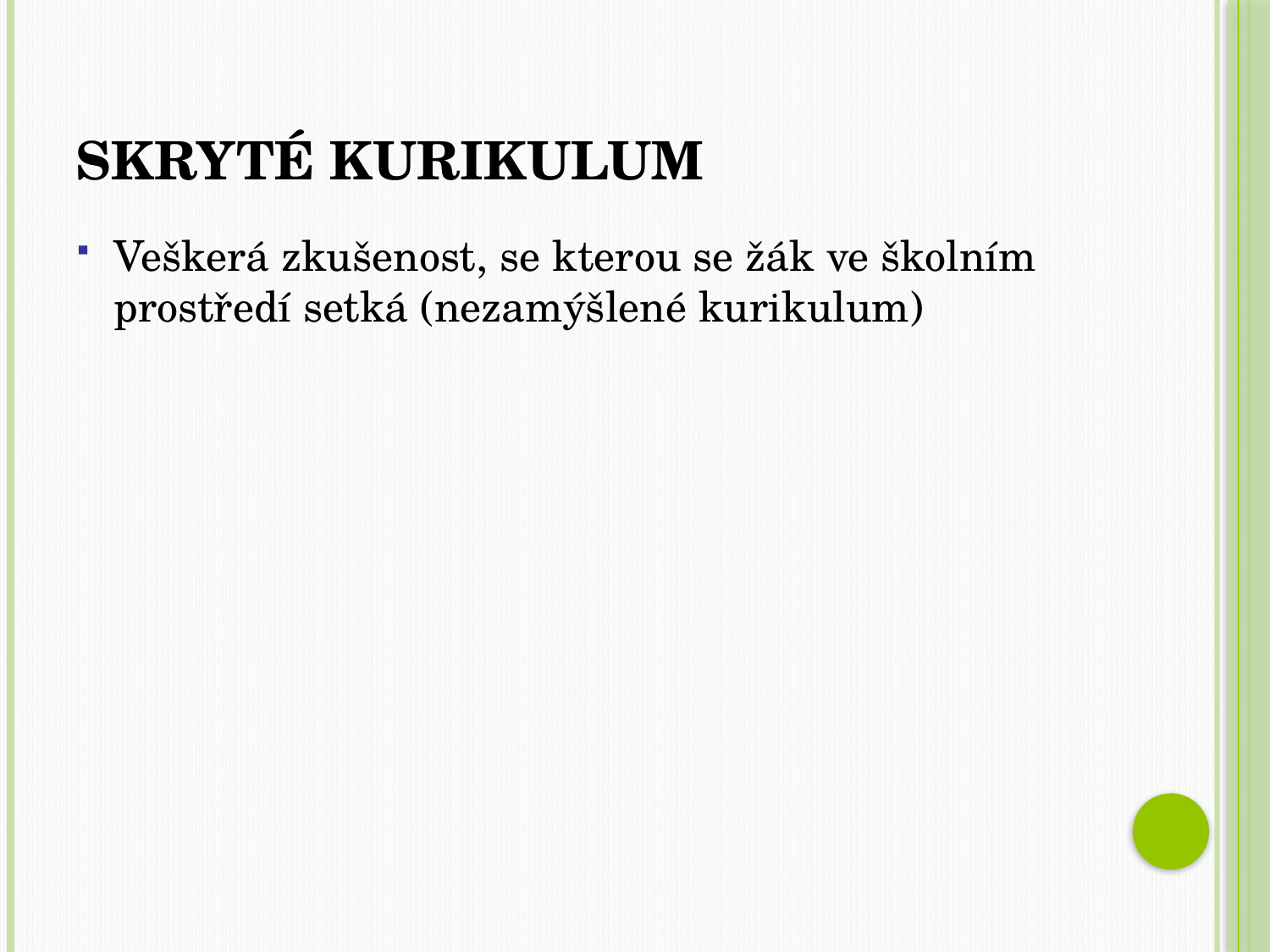

# Skryté kurikulum
Veškerá zkušenost, se kterou se žák ve školním prostředí setká (nezamýšlené kurikulum)